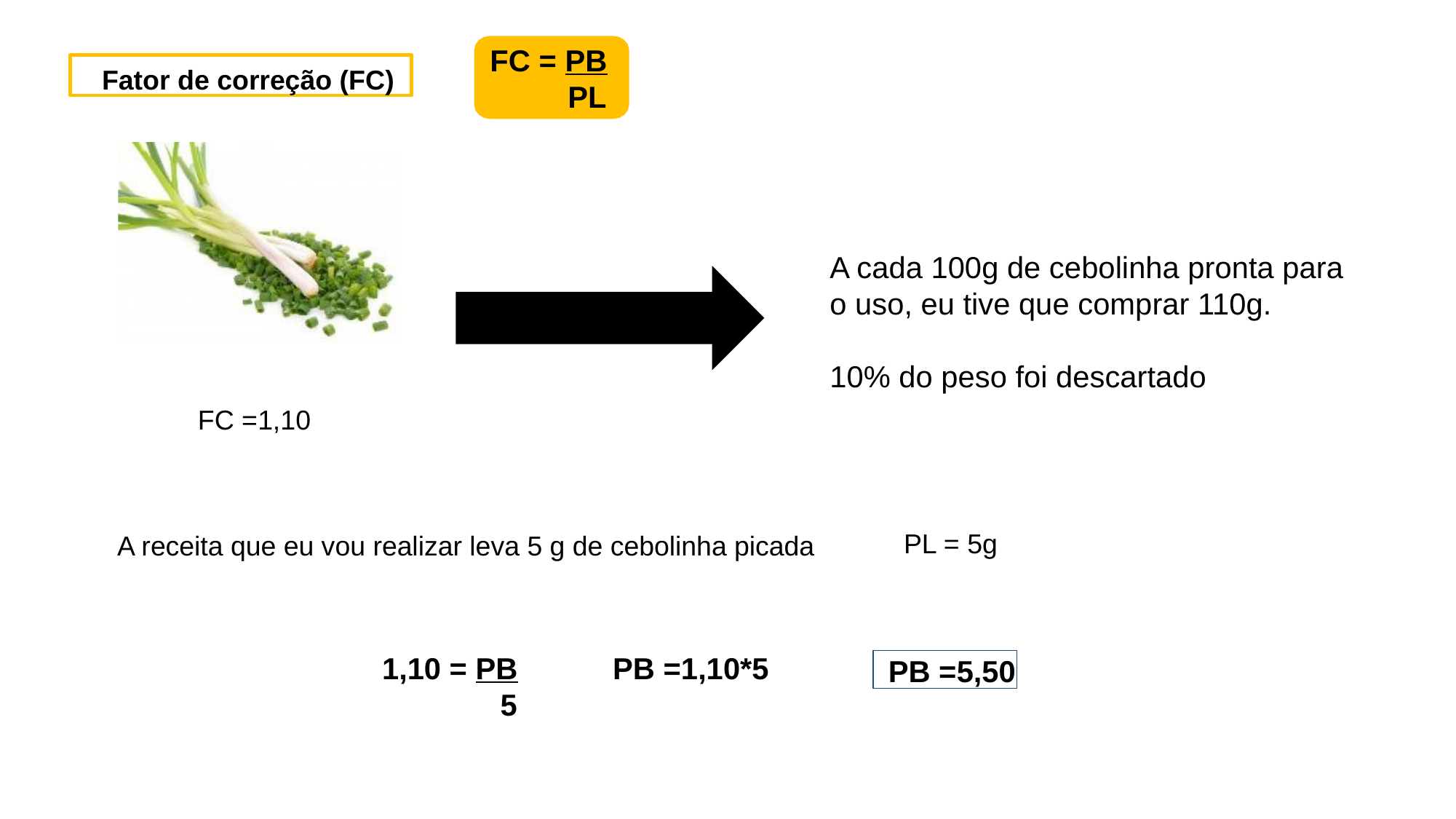

FC = PB
PL
Fator de correção (FC)

A cada 100g de cebolinha pronta para o uso, eu tive que comprar 110g.

10% do peso foi descartado

FC =1,10
PL = 5g
A receita que eu vou realizar leva 5 g de cebolinha picada
1,10 = PB
5
PB =1,10*5
PB =5,50